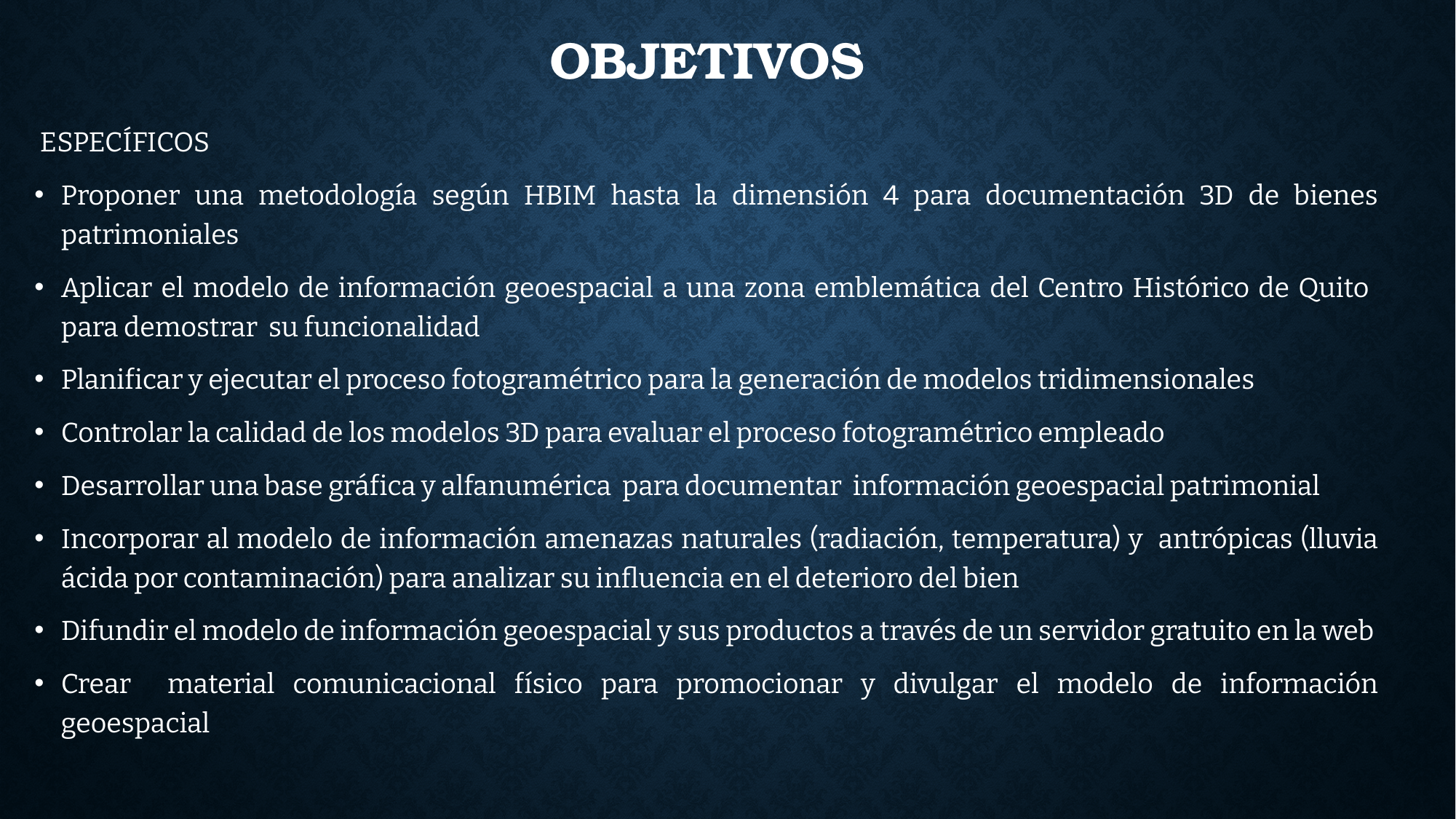

# OBJETIVOS

 ESPECÍFICOS
Proponer una metodología según HBIM hasta la dimensión 4 para documentación 3D de bienes patrimoniales
Aplicar el modelo de información geoespacial a una zona emblemática del Centro Histórico de Quito  para demostrar  su funcionalidad
Planificar y ejecutar el proceso fotogramétrico para la generación de modelos tridimensionales
Controlar la calidad de los modelos 3D para evaluar el proceso fotogramétrico empleado
Desarrollar una base gráfica y alfanumérica  para documentar  información geoespacial patrimonial
Incorporar al modelo de información amenazas naturales (radiación, temperatura) y  antrópicas (lluvia ácida por contaminación) para analizar su influencia en el deterioro del bien
Difundir el modelo de información geoespacial y sus productos a través de un servidor gratuito en la web
Crear  material comunicacional físico para promocionar y divulgar el modelo de información geoespacial